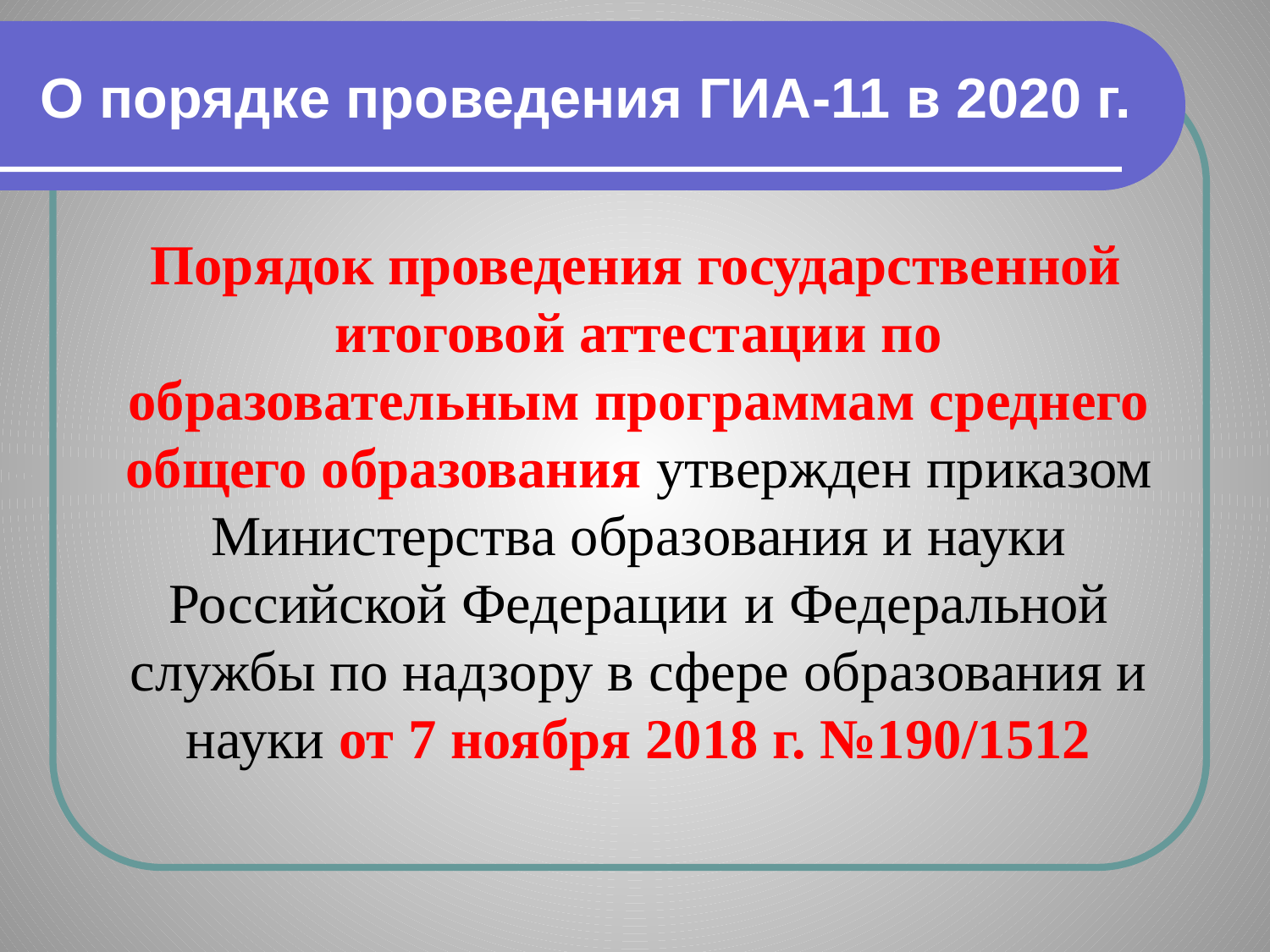

# О порядке проведения ГИА-11 в 2020 г.
   Порядок проведения государственной итоговой аттестации по образовательным программам среднего общего образования утвержден приказом Министерства образования и науки Российской Федерации и Федеральной службы по надзору в сфере образования и науки от 7 ноября 2018 г. №190/1512